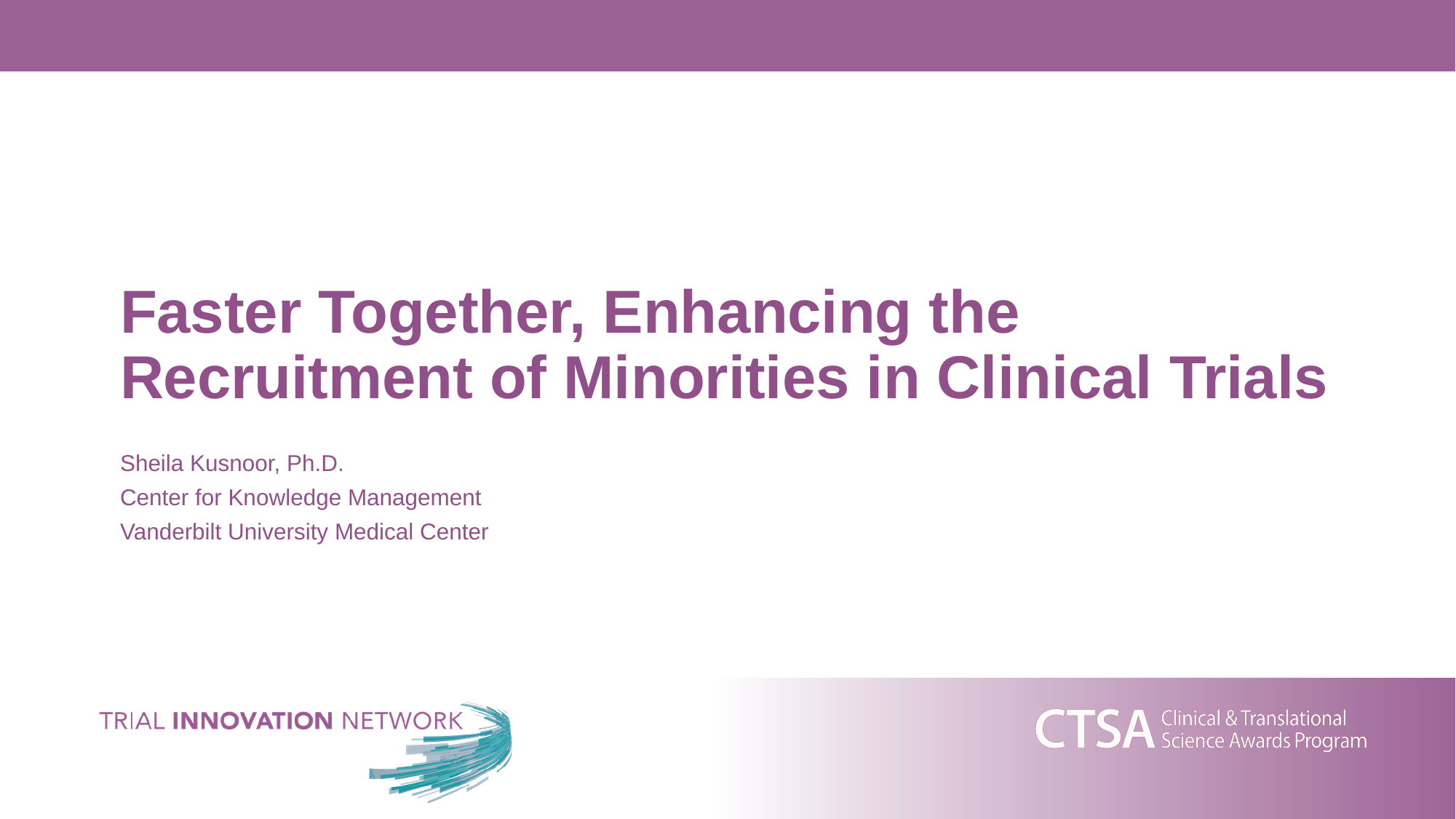

# Faster Together, Enhancing the Recruitment of Minorities in Clinical Trials
Sheila Kusnoor, Ph.D.
Center for Knowledge Management
Vanderbilt University Medical Center